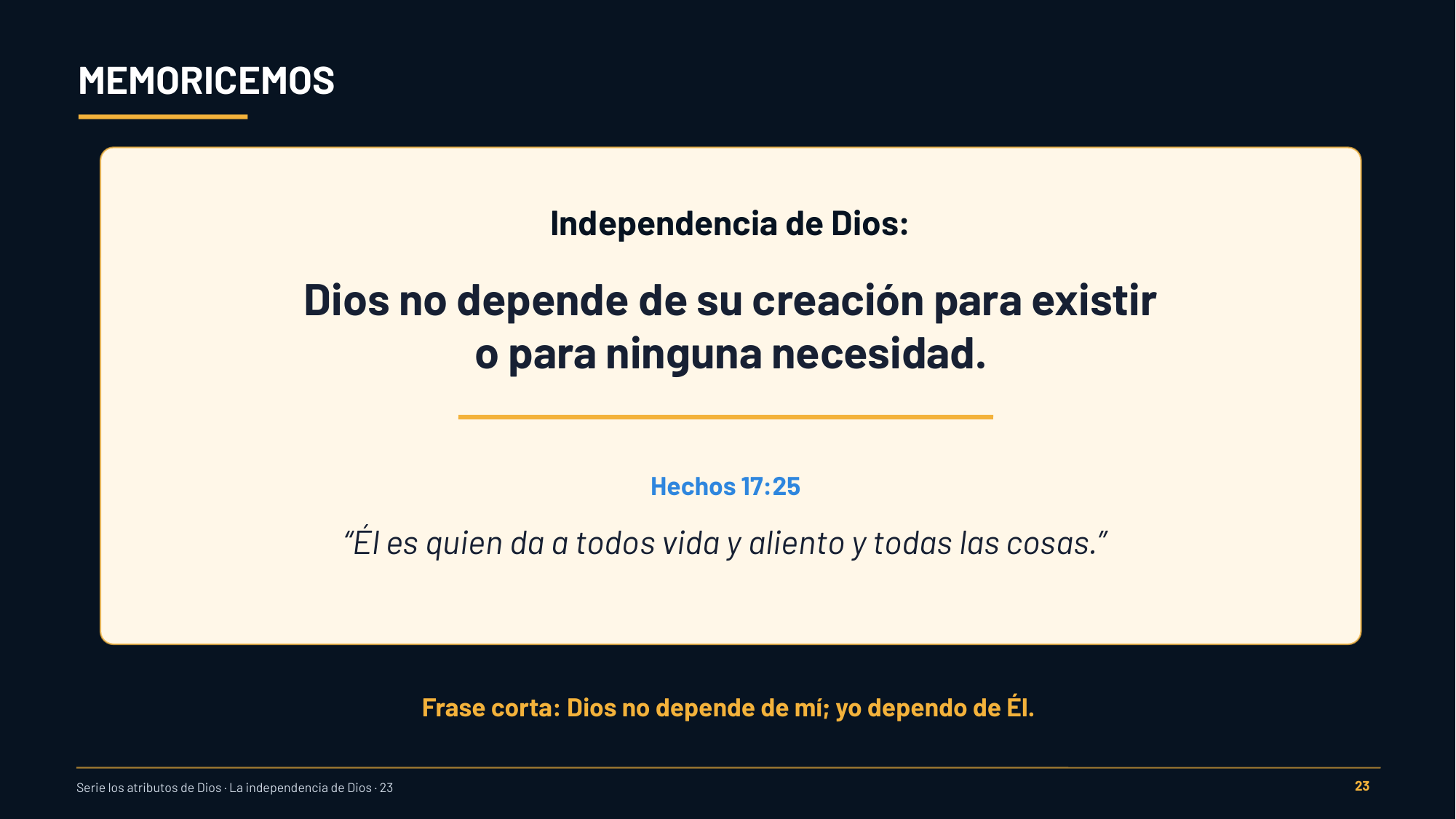

MEMORICEMOS

Independencia de Dios:
Dios no depende de su creación para existir
o para ninguna necesidad.

Hechos 17:25
“Él es quien da a todos vida y aliento y todas las cosas.”
Frase corta: Dios no depende de mí; yo dependo de Él.

23
Serie los atributos de Dios · La independencia de Dios · 23